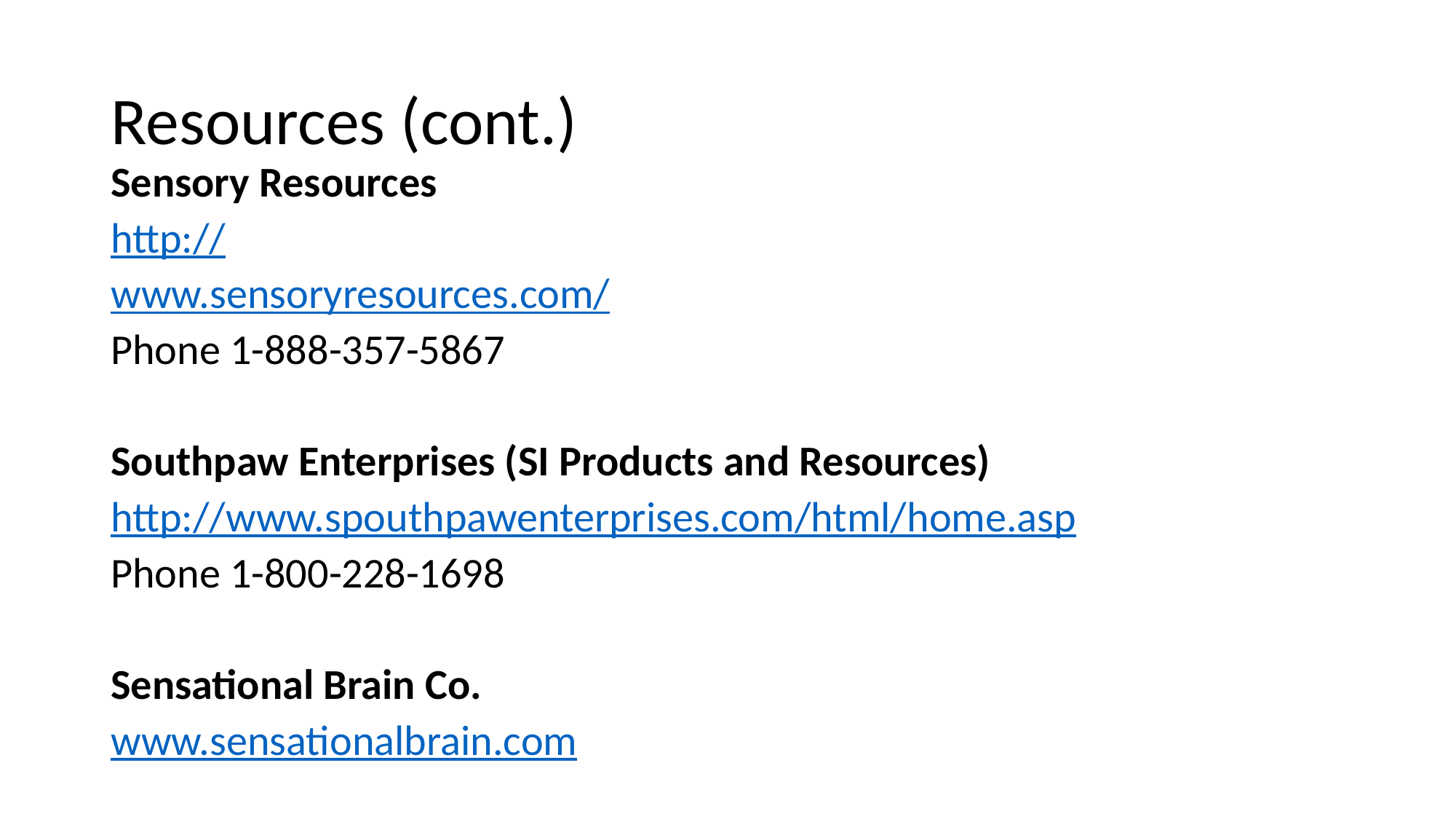

# Resources (cont.)
Sensory Resources
http://
www.sensoryresources.com/
Phone 1-888-357-5867

Southpaw Enterprises (SI Products and Resources)
http://www.spouthpawenterprises.com/html/home.asp
Phone 1-800-228-1698

Sensational Brain Co.
www.sensationalbrain.com